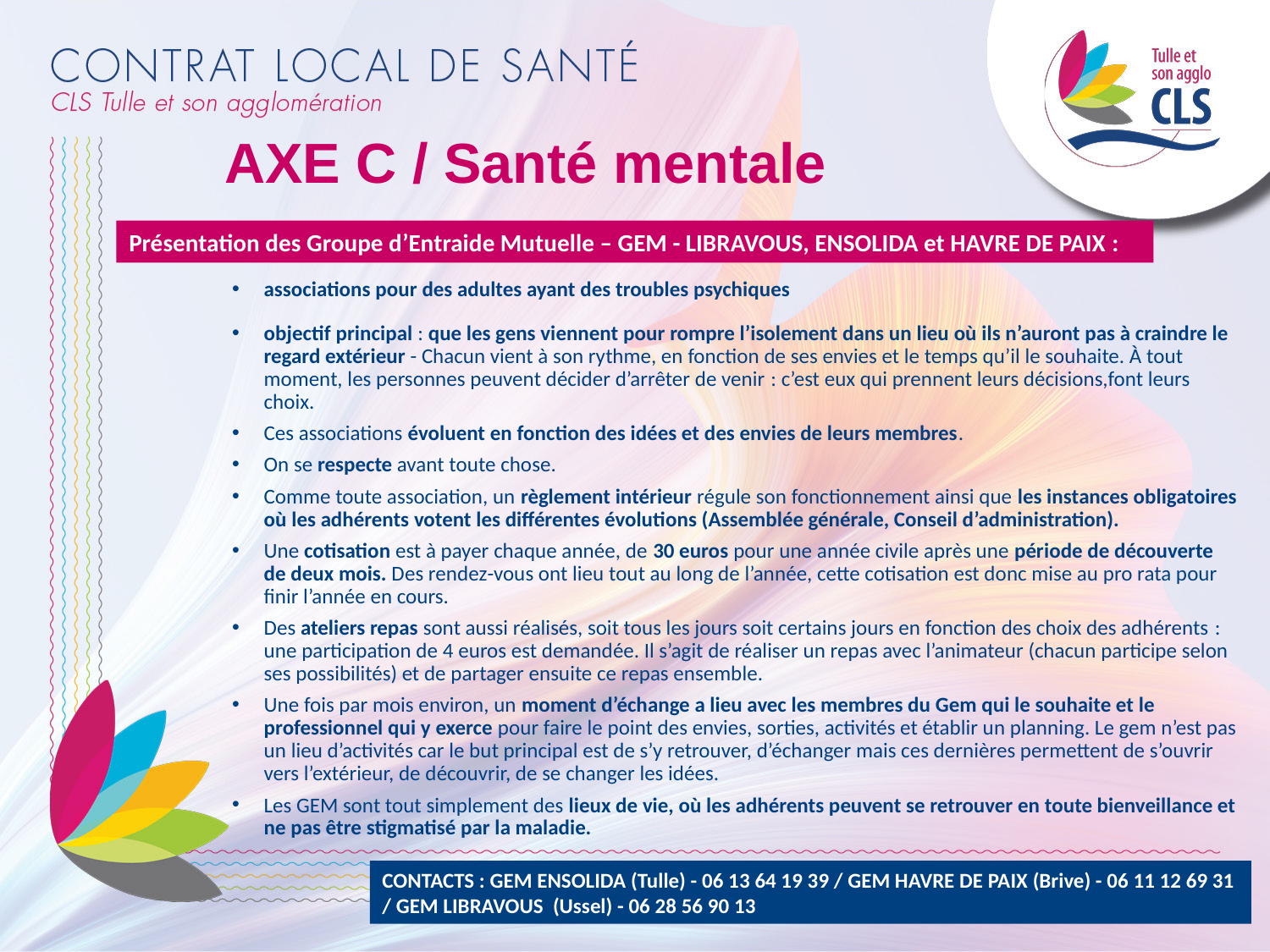

AXE C / Santé mentale
Présentation des Groupe d’Entraide Mutuelle – GEM - LIBRAVOUS, ENSOLIDA et HAVRE DE PAIX :
associations pour des adultes ayant des troubles psychiques
objectif principal : que les gens viennent pour rompre l’isolement dans un lieu où ils n’auront pas à craindre le regard extérieur - Chacun vient à son rythme, en fonction de ses envies et le temps qu’il le souhaite. À tout moment, les personnes peuvent décider d’arrêter de venir : c’est eux qui prennent leurs décisions,font leurs choix.
Ces associations évoluent en fonction des idées et des envies de leurs membres.
On se respecte avant toute chose.
Comme toute association, un règlement intérieur régule son fonctionnement ainsi que les instances obligatoires où les adhérents votent les différentes évolutions (Assemblée générale, Conseil d’administration).
Une cotisation est à payer chaque année, de 30 euros pour une année civile après une période de découverte de deux mois. Des rendez-vous ont lieu tout au long de l’année, cette cotisation est donc mise au pro rata pour finir l’année en cours.
Des ateliers repas sont aussi réalisés, soit tous les jours soit certains jours en fonction des choix des adhérents : une participation de 4 euros est demandée. Il s’agit de réaliser un repas avec l’animateur (chacun participe selon ses possibilités) et de partager ensuite ce repas ensemble.
Une fois par mois environ, un moment d’échange a lieu avec les membres du Gem qui le souhaite et le professionnel qui y exerce pour faire le point des envies, sorties, activités et établir un planning. Le gem n’est pas un lieu d’activités car le but principal est de s’y retrouver, d’échanger mais ces dernières permettent de s’ouvrir vers l’extérieur, de découvrir, de se changer les idées.
Les GEM sont tout simplement des lieux de vie, où les adhérents peuvent se retrouver en toute bienveillance et ne pas être stigmatisé par la maladie.
CONTACTS : GEM ENSOLIDA (Tulle) - 06 13 64 19 39 / GEM HAVRE DE PAIX (Brive) - 06 11 12 69 31 / GEM LIBRAVOUS  (Ussel) - 06 28 56 90 13